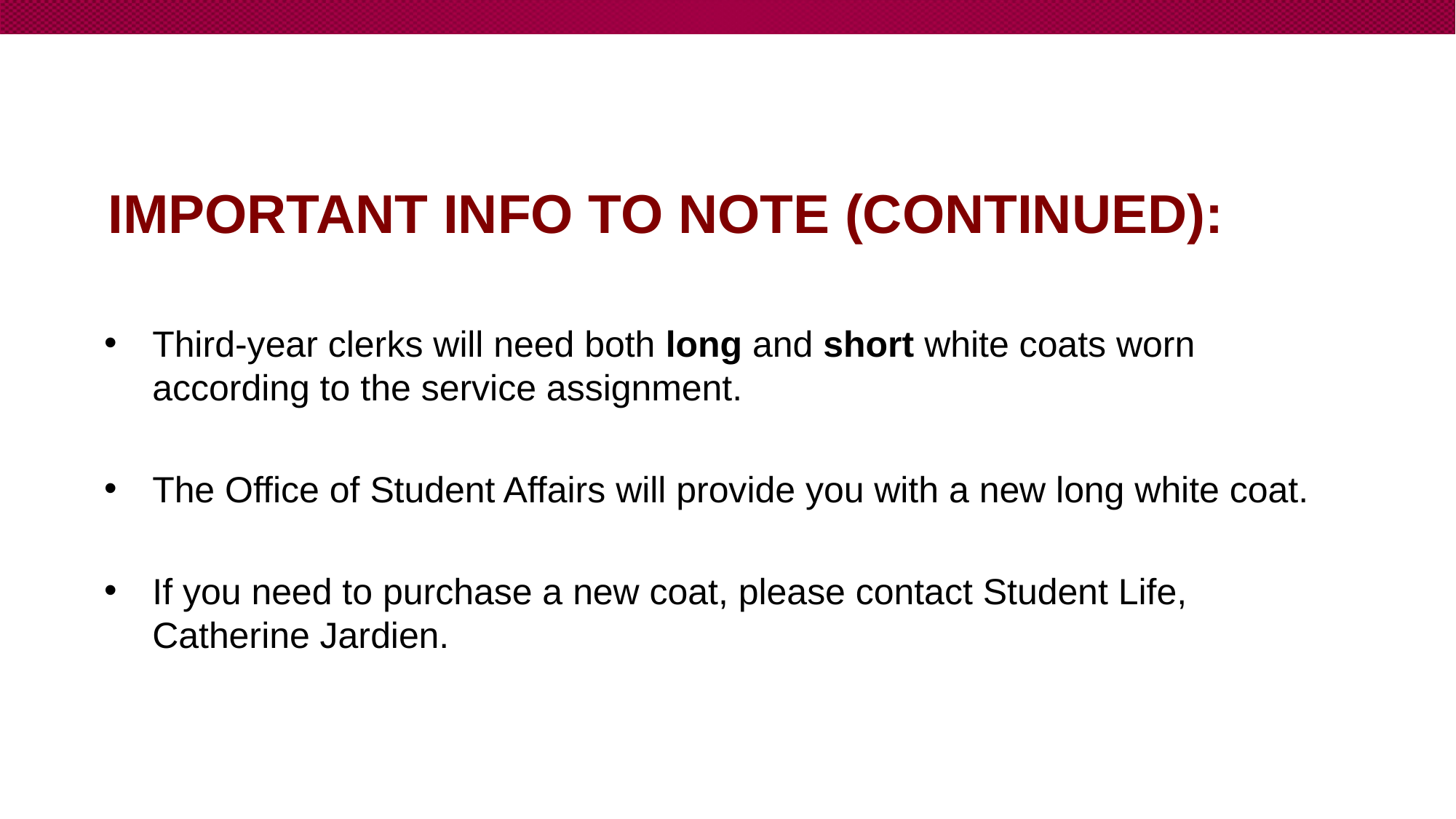

# Important info to note (continued):

Third-year clerks will need both long and short white coats worn according to the service assignment.

The Office of Student Affairs will provide you with a new long white coat.

If you need to purchase a new coat, please contact Student Life, Catherine Jardien.